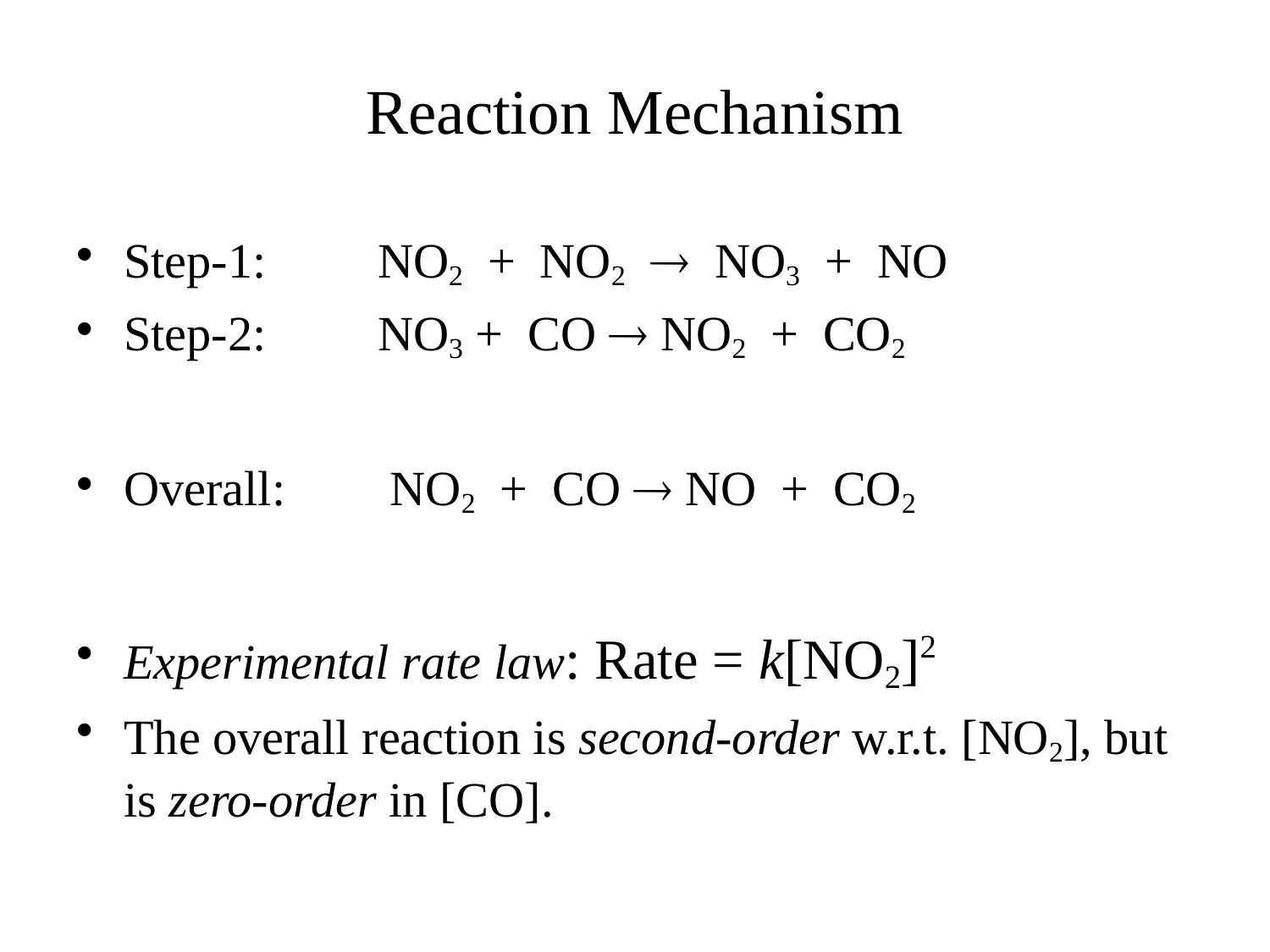

# Reaction Mechanism
Step-1:	NO2  +  NO2  →  NO3  +  NO
Step-2:	NO3 +  CO → NO2  +  CO2

Overall:	 NO2  +  CO → NO  +  CO2

Experimental rate law: Rate = k[NO2]2
The overall reaction is second-order w.r.t. [NO2], but is zero-order in [CO].